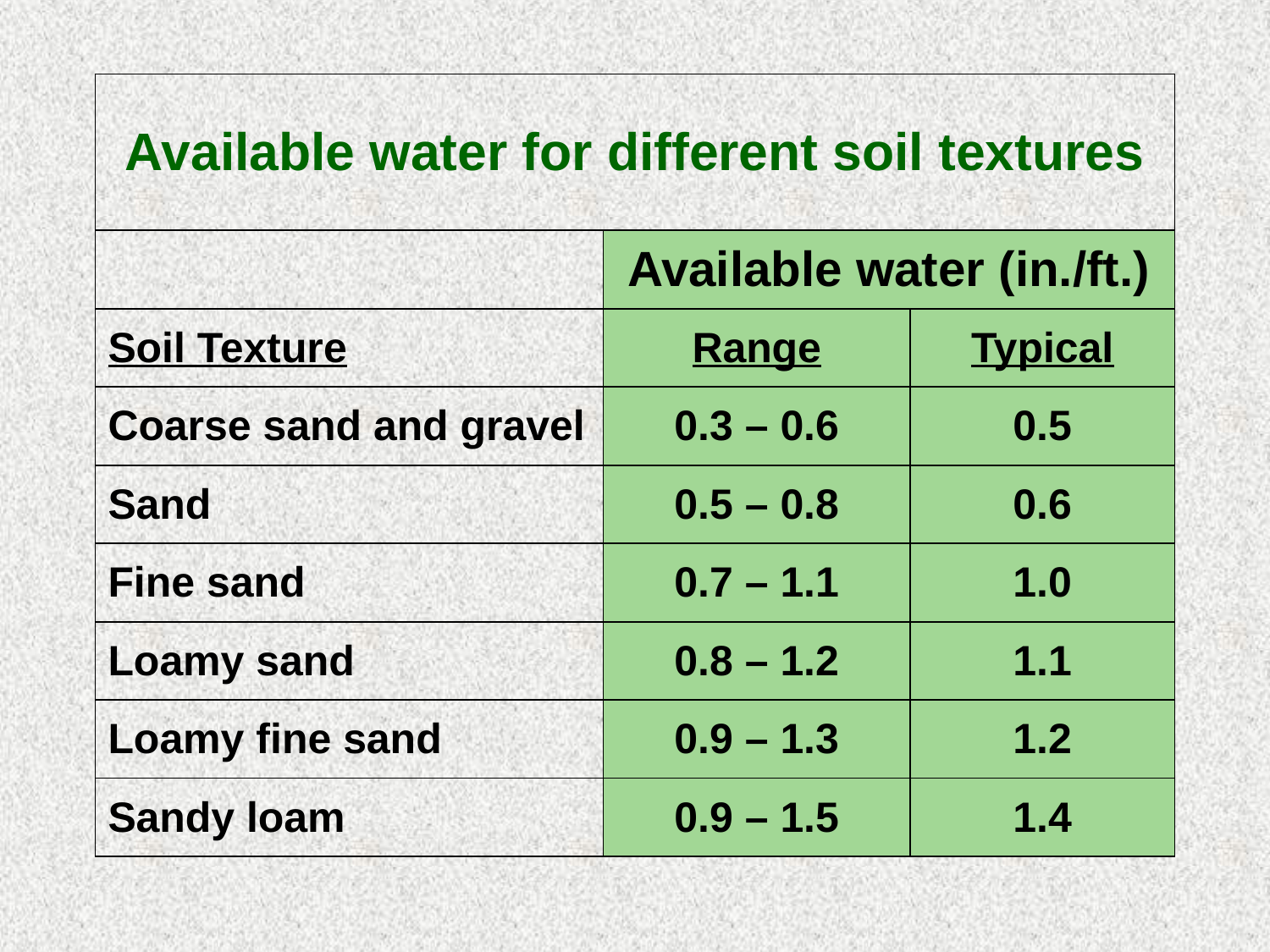

| Available water for different soil textures |  |  |
| --- | --- | --- |
|  | Available water (in./ft.) |  |
| Soil Texture | Range | Typical |
| Coarse sand and gravel | 0.3 – 0.6 | 0.5 |
| Sand | 0.5 – 0.8 | 0.6 |
| Fine sand | 0.7 – 1.1 | 1.0 |
| Loamy sand | 0.8 – 1.2 | 1.1 |
| Loamy fine sand | 0.9 – 1.3 | 1.2 |
| Sandy loam | 0.9 – 1.5 | 1.4 |